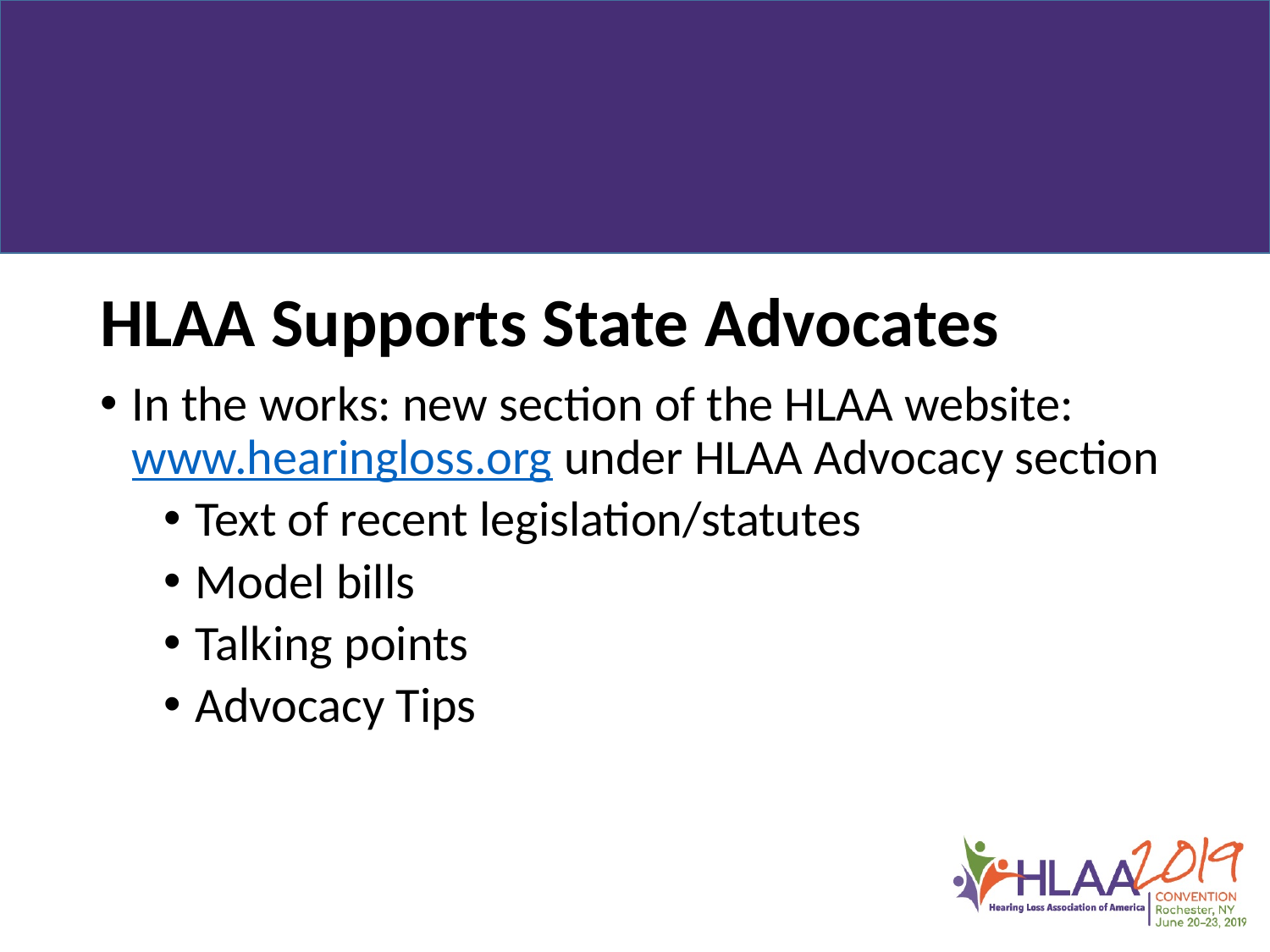

HLAA Supports State Advocates
In the works: new section of the HLAA website: www.hearingloss.org under HLAA Advocacy section
Text of recent legislation/statutes
Model bills
Talking points
Advocacy Tips